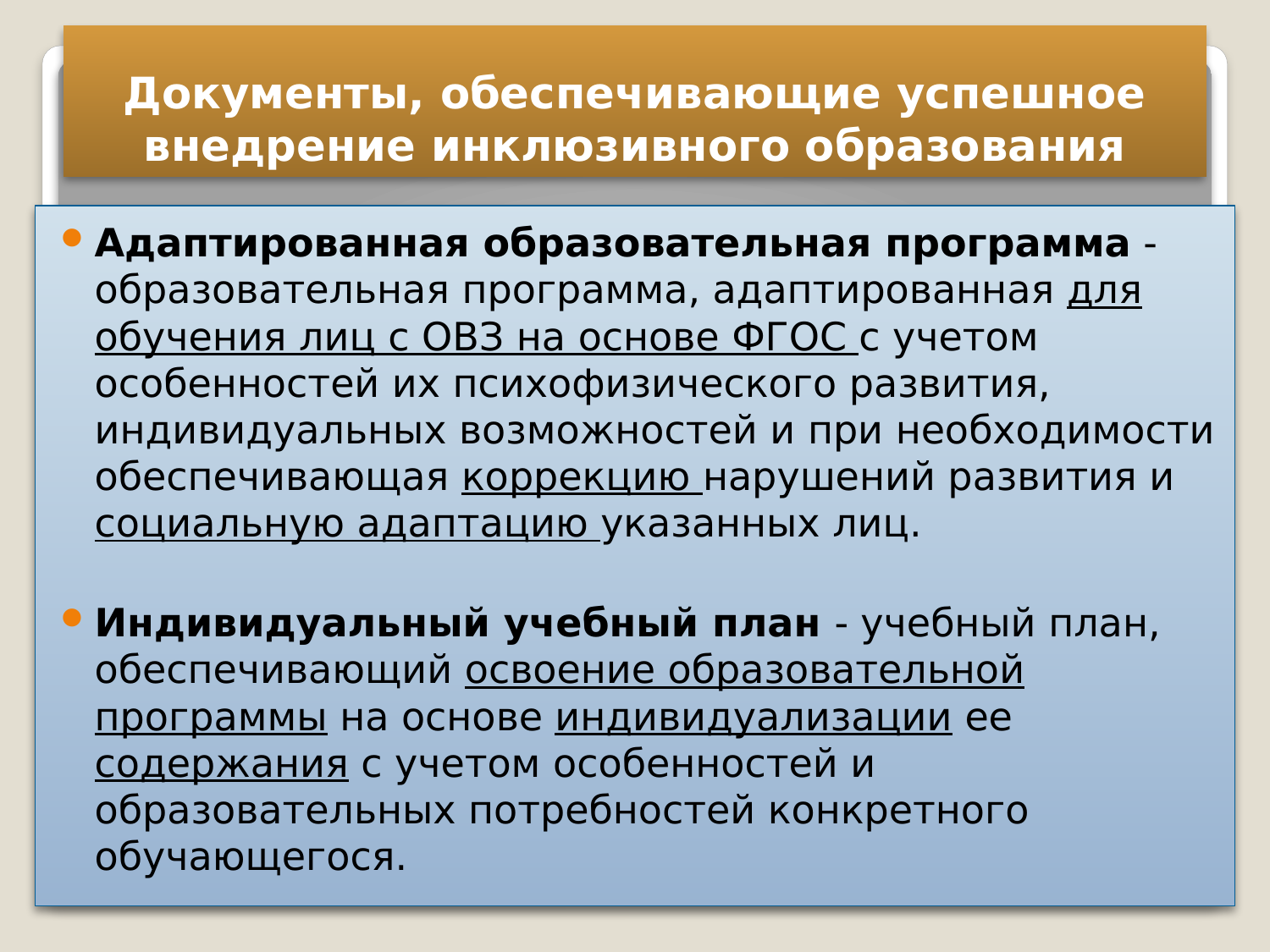

# Документы, обеспечивающие успешное внедрение инклюзивного образования
Адаптированная образовательная программа - образовательная программа, адаптированная для обучения лиц с ОВЗ на основе ФГОС с учетом особенностей их психофизического развития, индивидуальных возможностей и при необходимости обеспечивающая коррекцию нарушений развития и социальную адаптацию указанных лиц.

Индивидуальный учебный план - учебный план, обеспечивающий освоение образовательной программы на основе индивидуализации ее содержания с учетом особенностей и образовательных потребностей конкретного обучающегося.